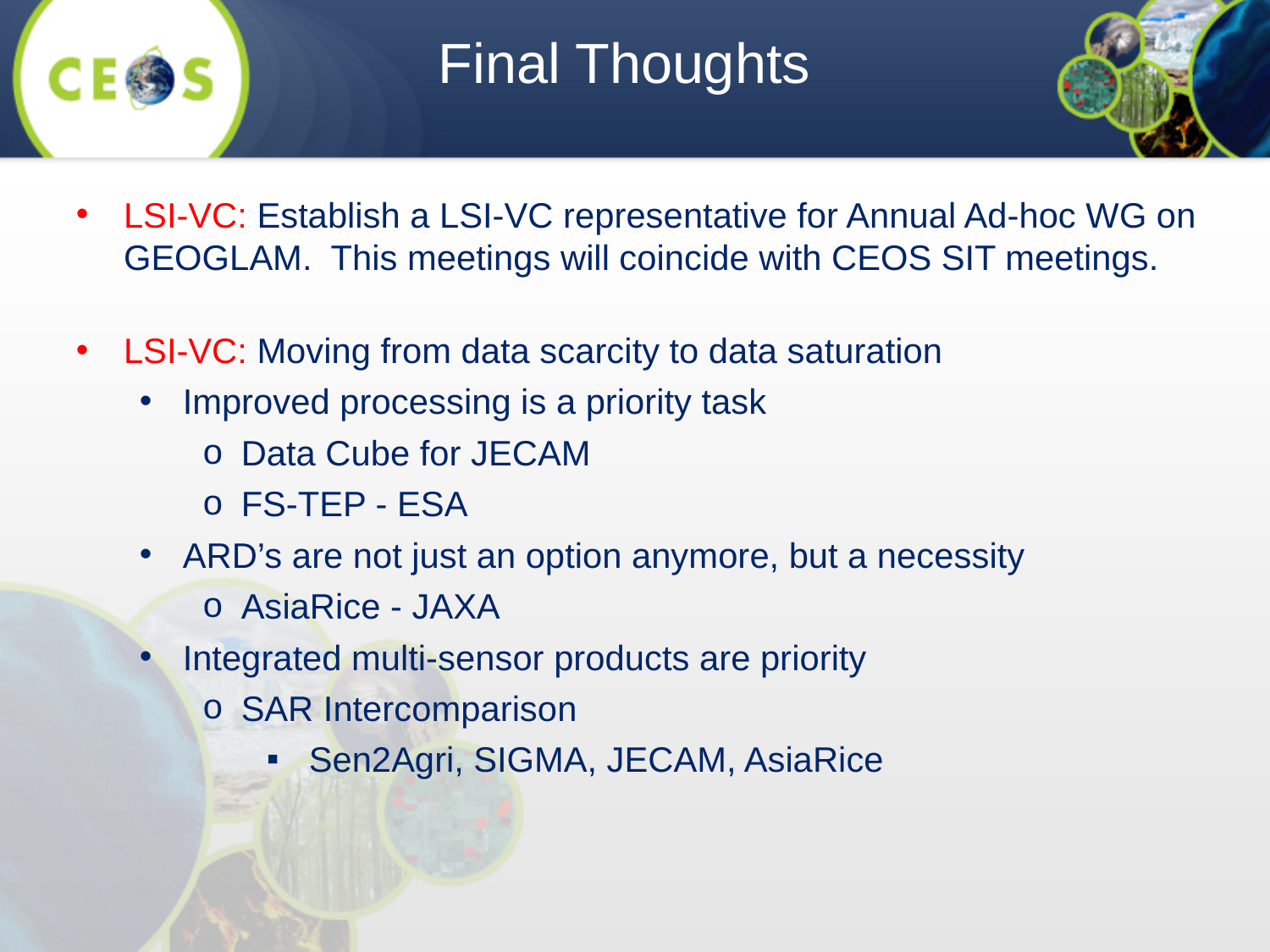

# Final Thoughts
LSI-VC: Establish a LSI-VC representative for Annual Ad-hoc WG on GEOGLAM.  This meetings will coincide with CEOS SIT meetings.
LSI-VC: Moving from data scarcity to data saturation
Improved processing is a priority task
Data Cube for JECAM
FS-TEP - ESA
ARD’s are not just an option anymore, but a necessity
AsiaRice - JAXA
Integrated multi-sensor products are priority
SAR Intercomparison
Sen2Agri, SIGMA, JECAM, AsiaRice